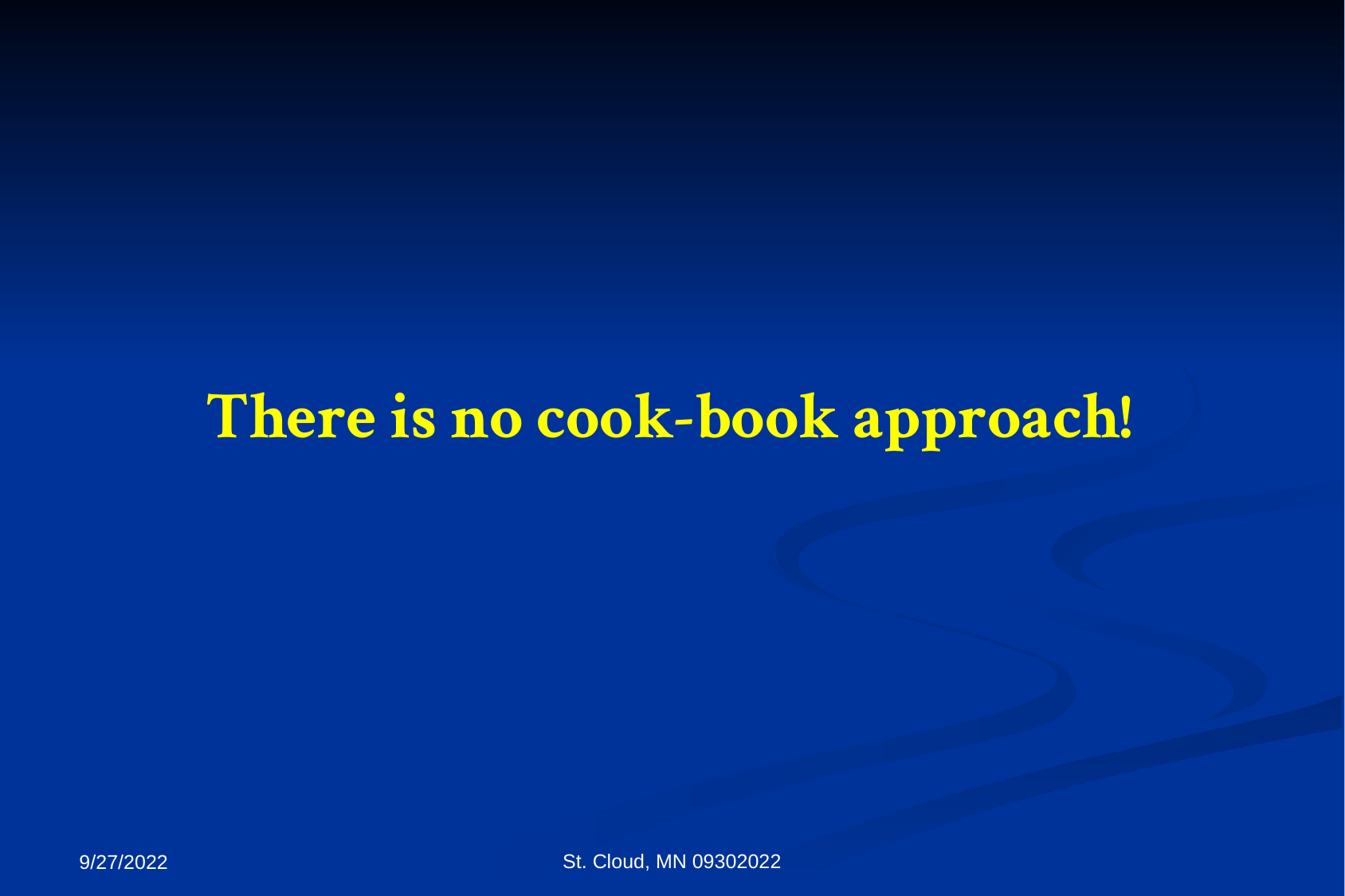

There is no cook-book approach!

St. Cloud, MN 09302022
9/27/2022